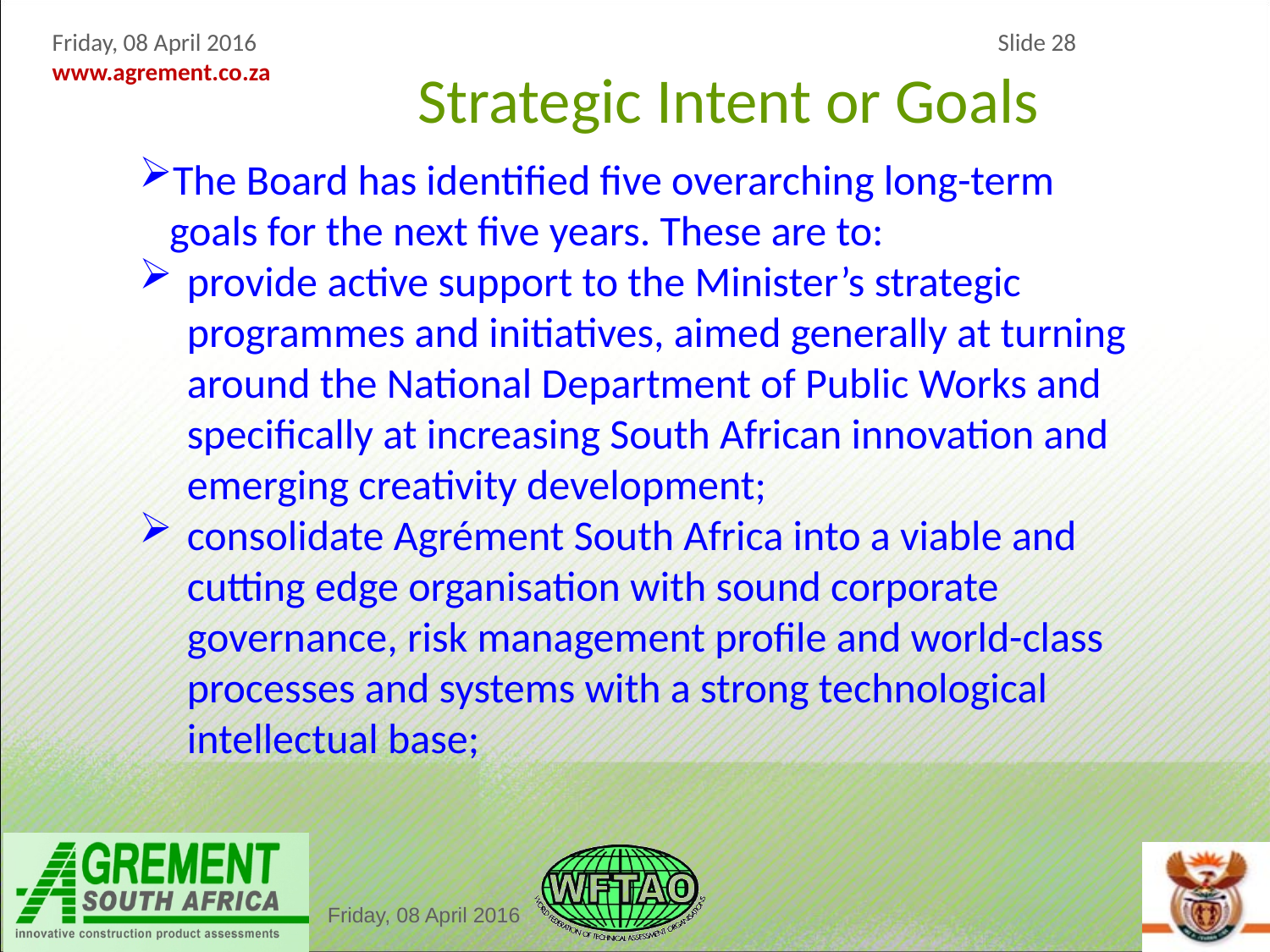

Strategic Intent or Goals

The Board has identified five overarching long-term goals for the next five years. These are to:
provide active support to the Minister’s strategic programmes and initiatives, aimed generally at turning around the National Department of Public Works and specifically at increasing South African innovation and emerging creativity development;
consolidate Agrément South Africa into a viable and cutting edge organisation with sound corporate governance, risk management profile and world-class processes and systems with a strong technological intellectual base;
Friday, 08 April 2016